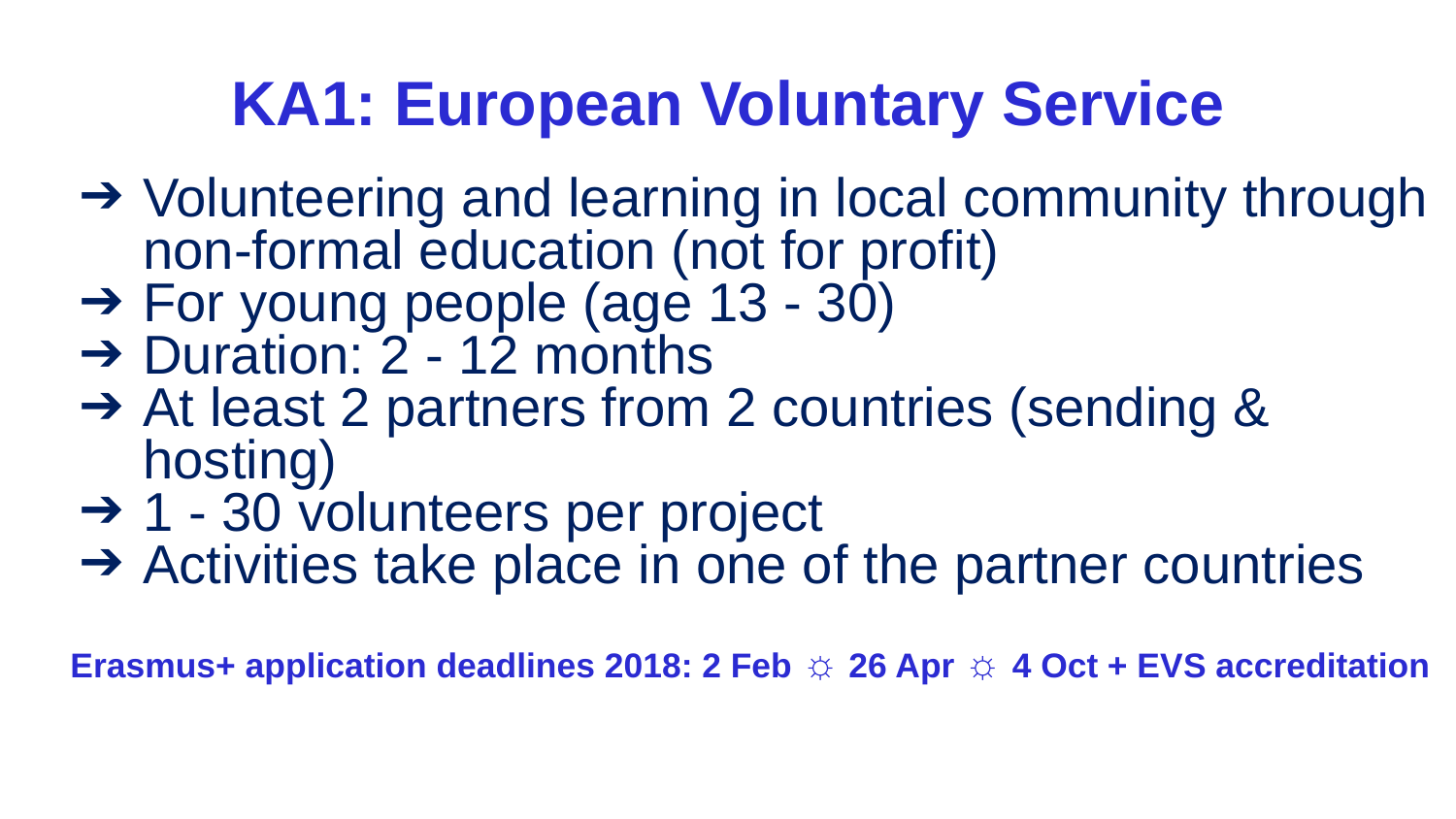

# KA1: European Voluntary Service
Volunteering and learning in local community through non-formal education (not for profit)
For young people (age 13 - 30)
Duration: 2 - 12 months
At least 2 partners from 2 countries (sending & hosting)
1 - 30 volunteers per project
Activities take place in one of the partner countries

Erasmus+ application deadlines 2018: 2 Feb ☼ 26 Apr ☼ 4 Oct + EVS accreditation